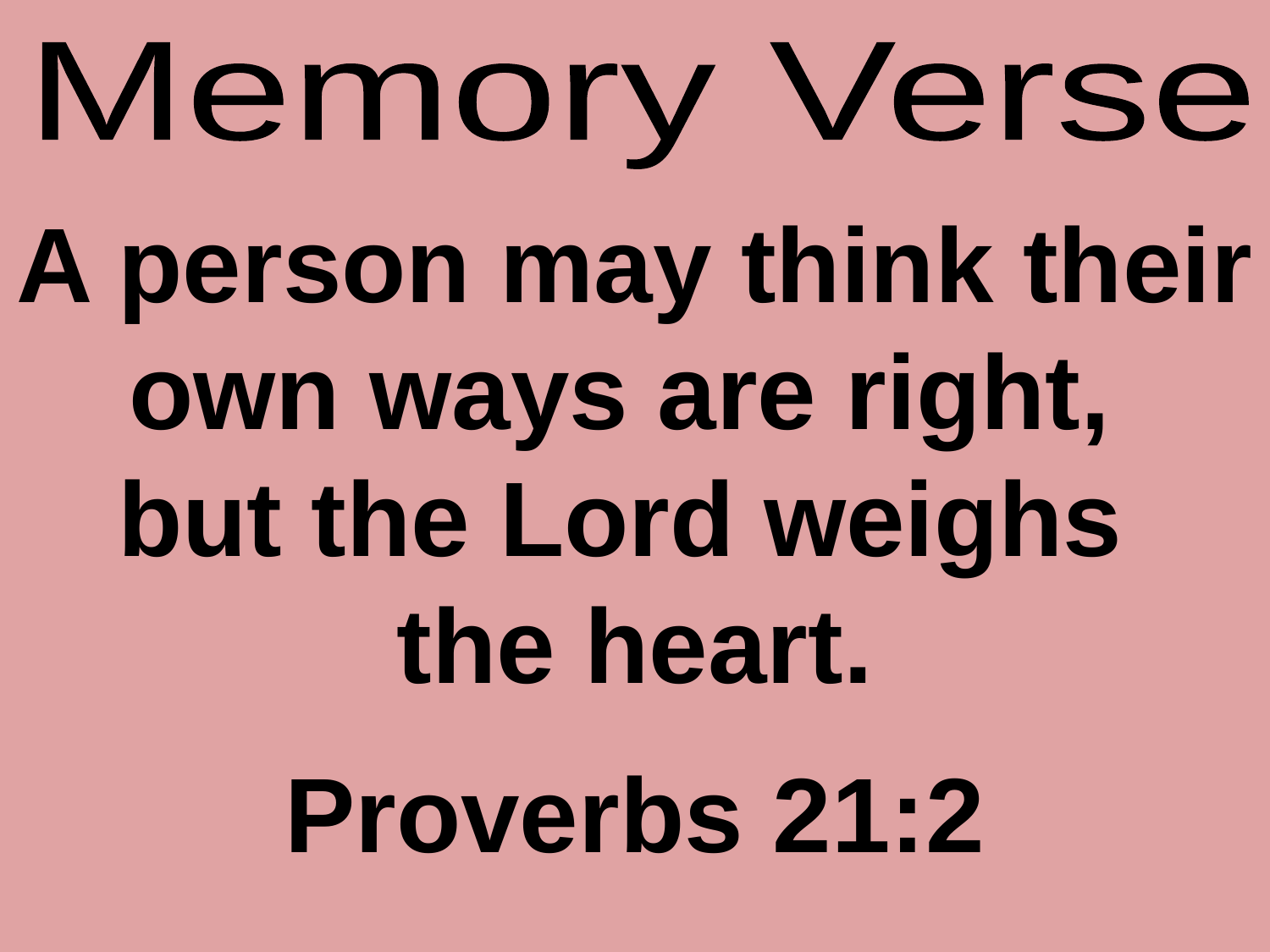

Memory Verse
A person may think their own ways are right,
but the Lord weighs
the heart.

Proverbs 21:2